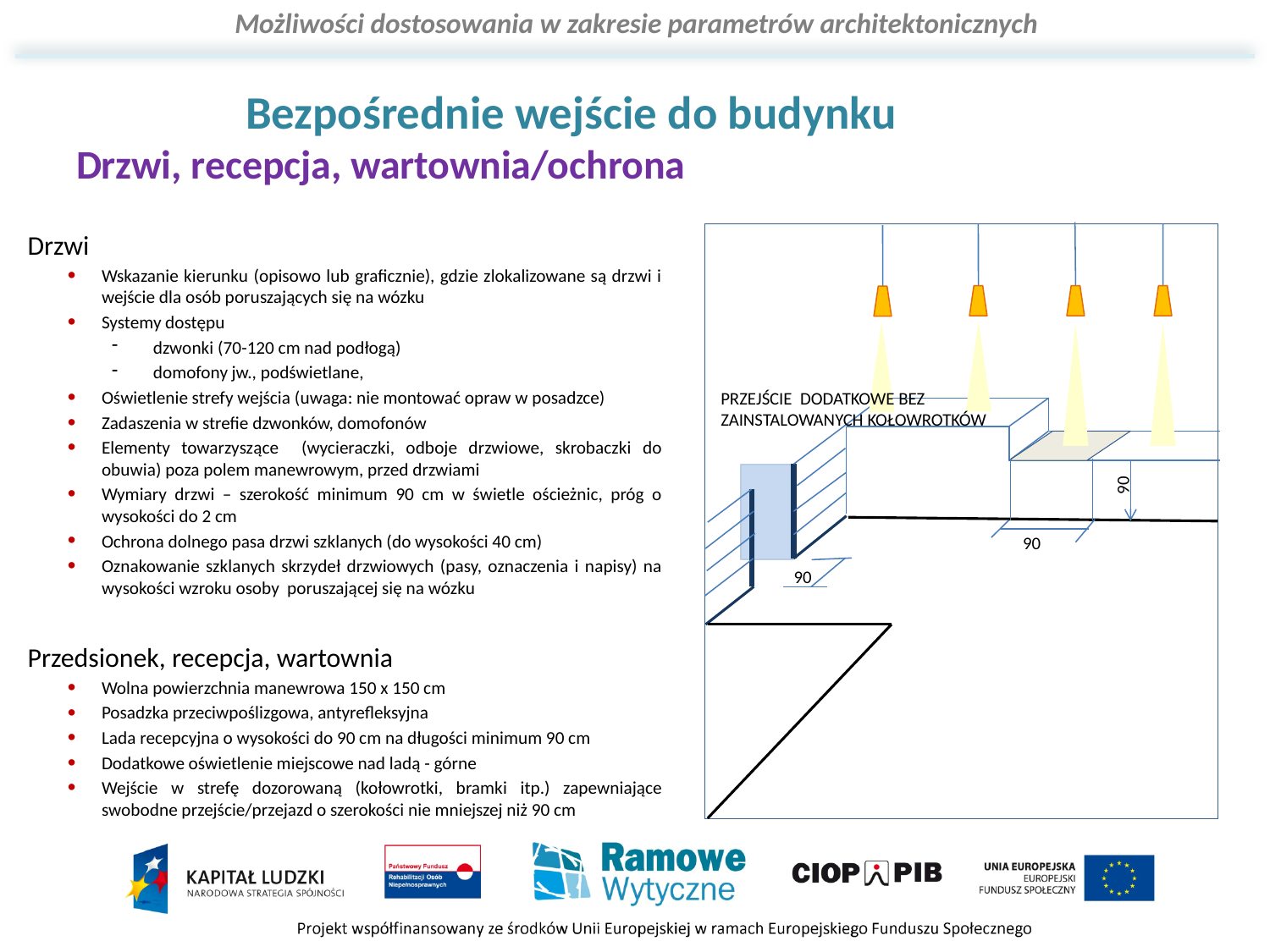

# Bezpośrednie wejście do budynku Drzwi, recepcja, wartownia/ochrona

Drzwi
Wskazanie kierunku (opisowo lub graficznie), gdzie zlokalizowane są drzwi i wejście dla osób poruszających się na wózku
Systemy dostępu
dzwonki (70-120 cm nad podłogą)
domofony jw., podświetlane,
Oświetlenie strefy wejścia (uwaga: nie montować opraw w posadzce)
Zadaszenia w strefie dzwonków, domofonów
Elementy towarzyszące  (wycieraczki, odboje drzwiowe, skrobaczki do obuwia) poza polem manewrowym, przed drzwiami
Wymiary drzwi – szerokość minimum 90 cm w świetle ościeżnic, próg o wysokości do 2 cm
Ochrona dolnego pasa drzwi szklanych (do wysokości 40 cm)
Oznakowanie szklanych skrzydeł drzwiowych (pasy, oznaczenia i napisy) na wysokości wzroku osoby  poruszającej się na wózku

Przedsionek, recepcja, wartownia
Wolna powierzchnia manewrowa 150 x 150 cm
Posadzka przeciwpoślizgowa, antyrefleksyjna
Lada recepcyjna o wysokości do 90 cm na długości minimum 90 cm
Dodatkowe oświetlenie miejscowe nad ladą - górne
Wejście w strefę dozorowaną (kołowrotki, bramki itp.) zapewniające swobodne przejście/przejazd o szerokości nie mniejszej niż 90 cm

PRZEJŚCIE  DODATKOWE BEZ ZAINSTALOWANYCH KOŁOWROTKÓW

90
90
90